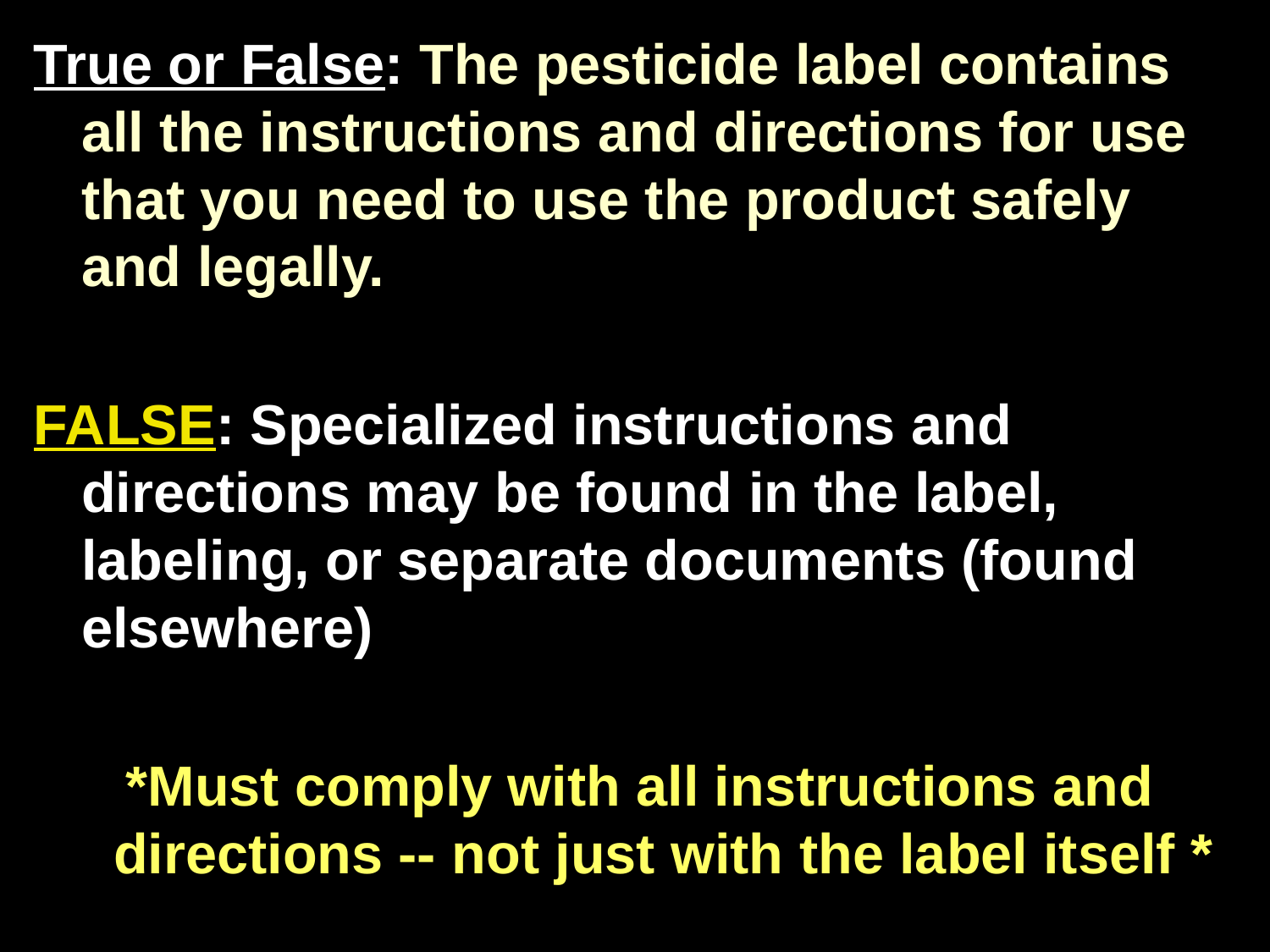

True or False: The pesticide label contains all the instructions and directions for use that you need to use the product safely and legally.

FALSE: Specialized instructions and directions may be found in the label, labeling, or separate documents (found elsewhere)

*Must comply with all instructions and directions -- not just with the label itself *